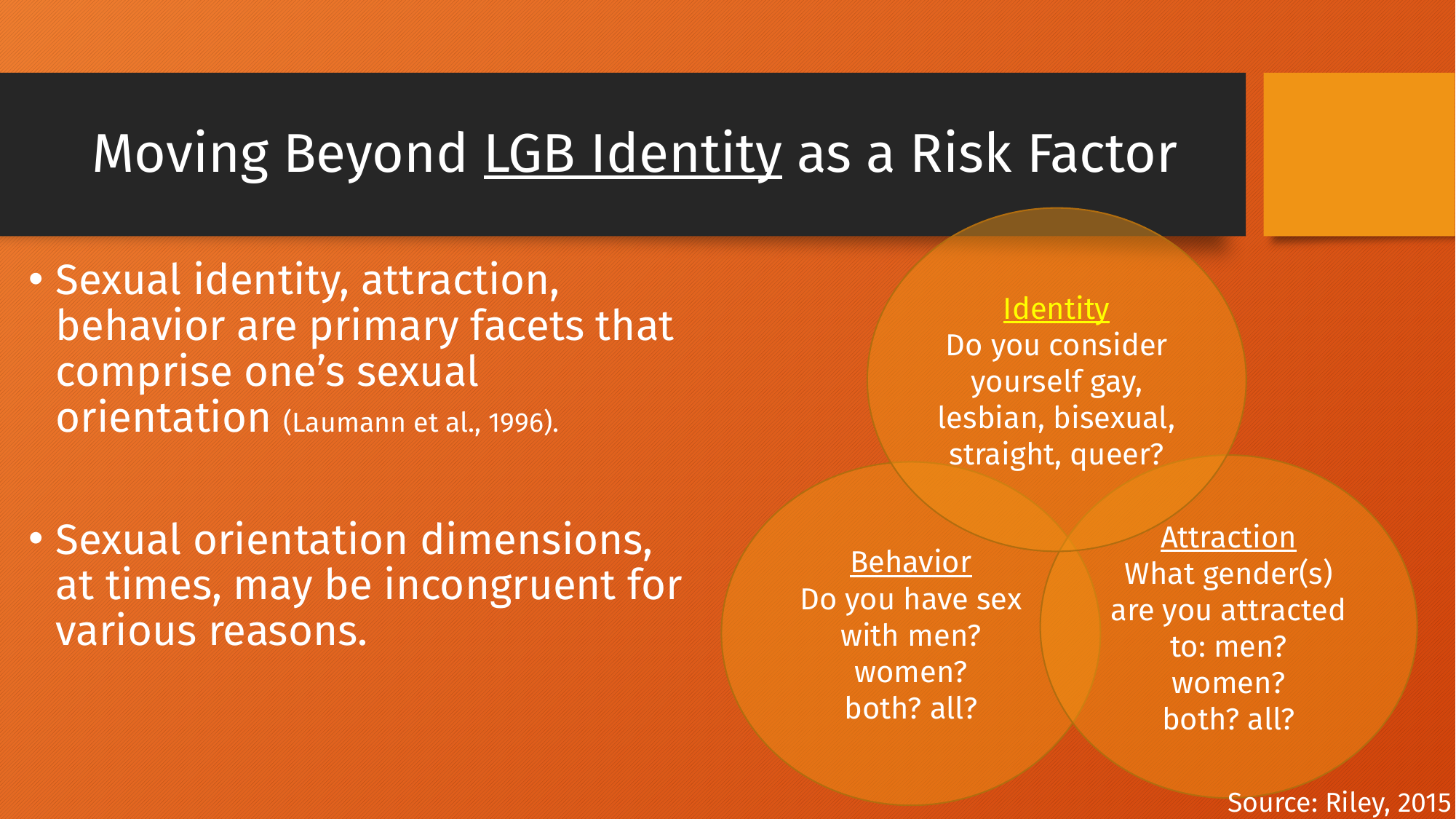

# Moving Beyond LGB Identity as a Risk Factor
Identity
Do you consider yourself gay, lesbian, bisexual, straight, queer?
Sexual identity, attraction, behavior are primary facets that comprise one’s sexual orientation (Laumann et al., 1996).

Sexual orientation dimensions, at times, may be incongruent for various reasons.

Attraction
What gender(s) are you attracted to: men?
women?
both? all?
Behavior
Do you have sex with men?
women?
both? all?
Source: Riley, 2015